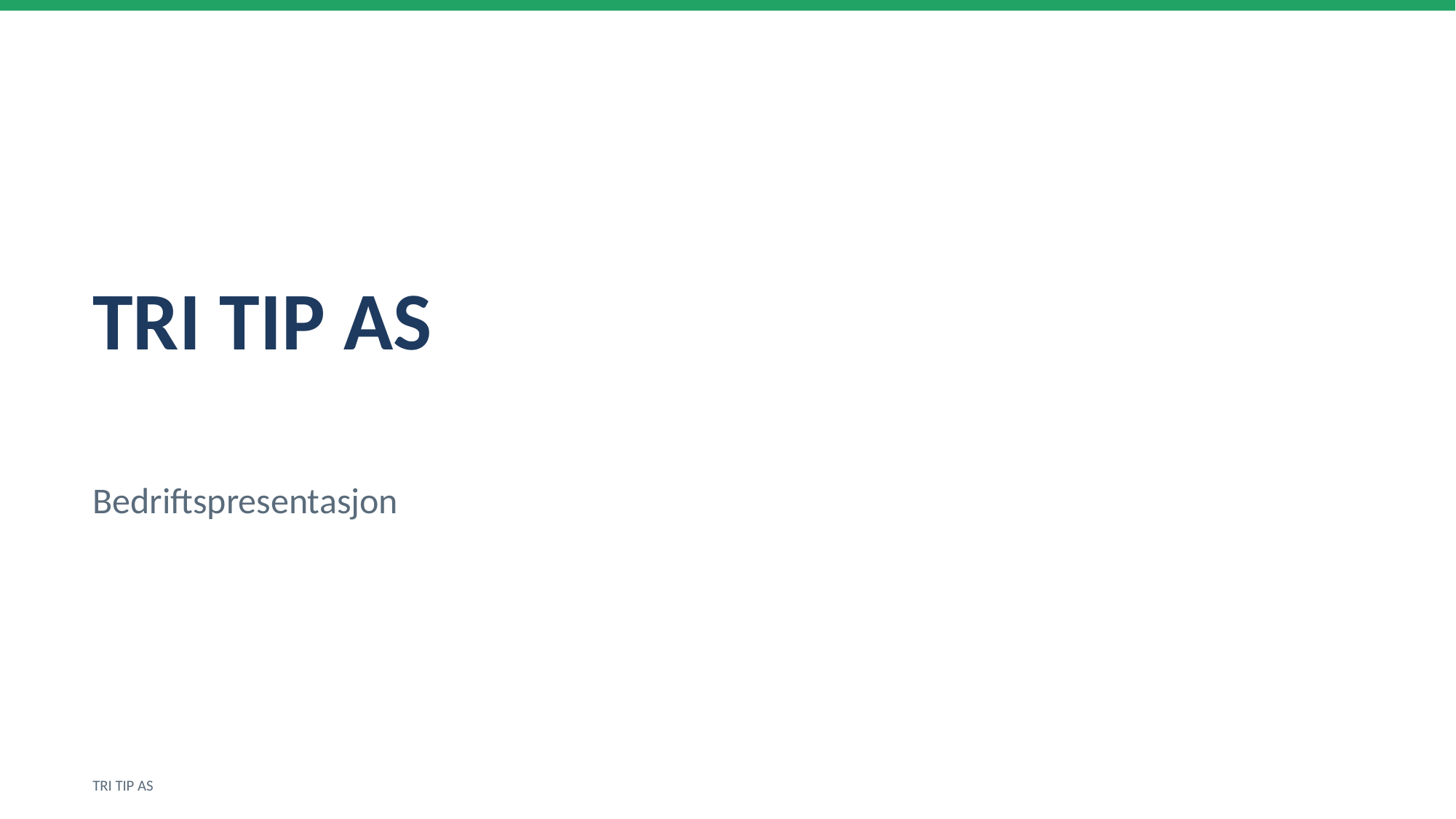

TRI TIP AS
Bedriftspresentasjon
TRI TIP AS